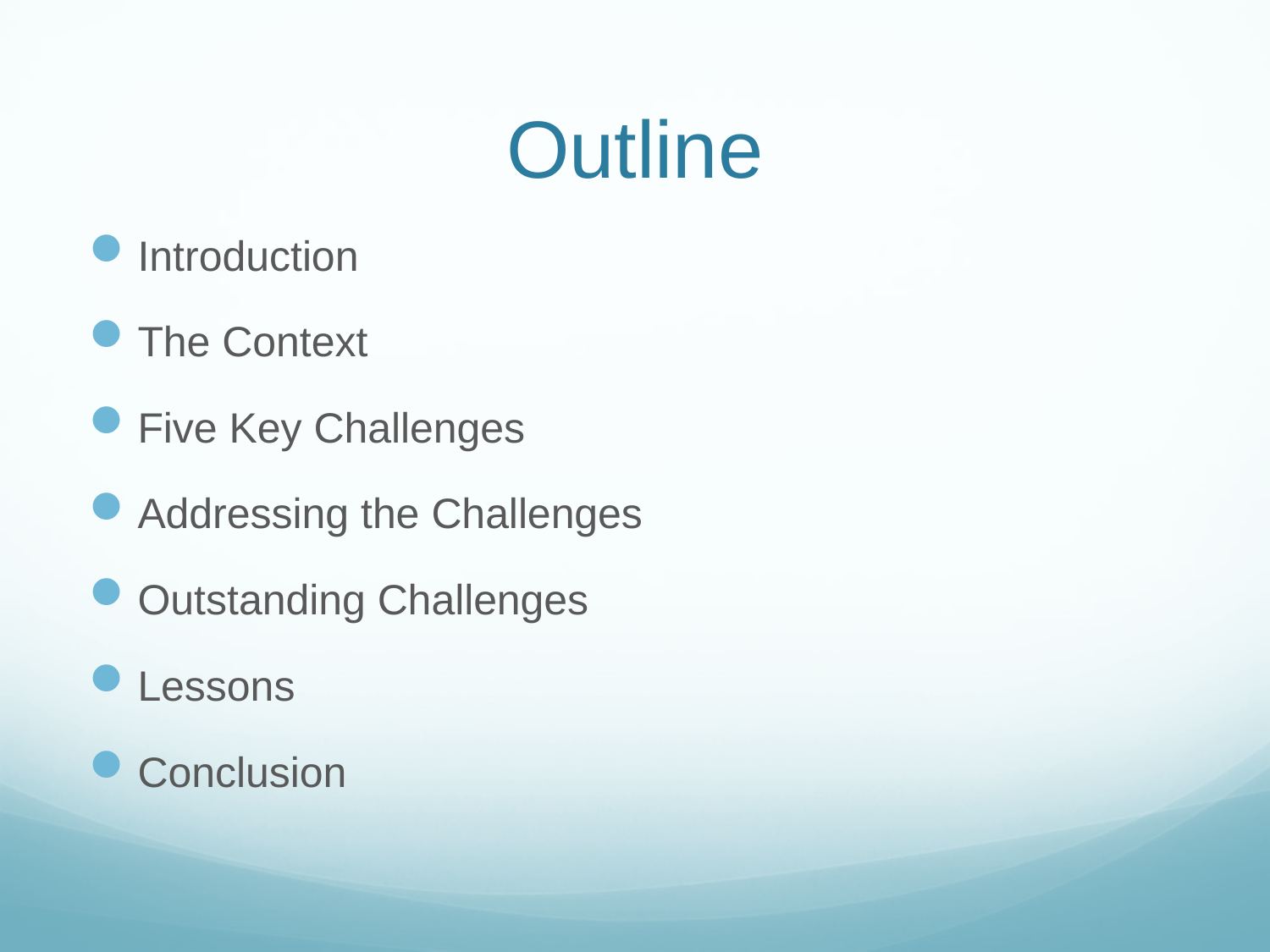

# Outline
Introduction
The Context
Five Key Challenges
Addressing the Challenges
Outstanding Challenges
Lessons
Conclusion